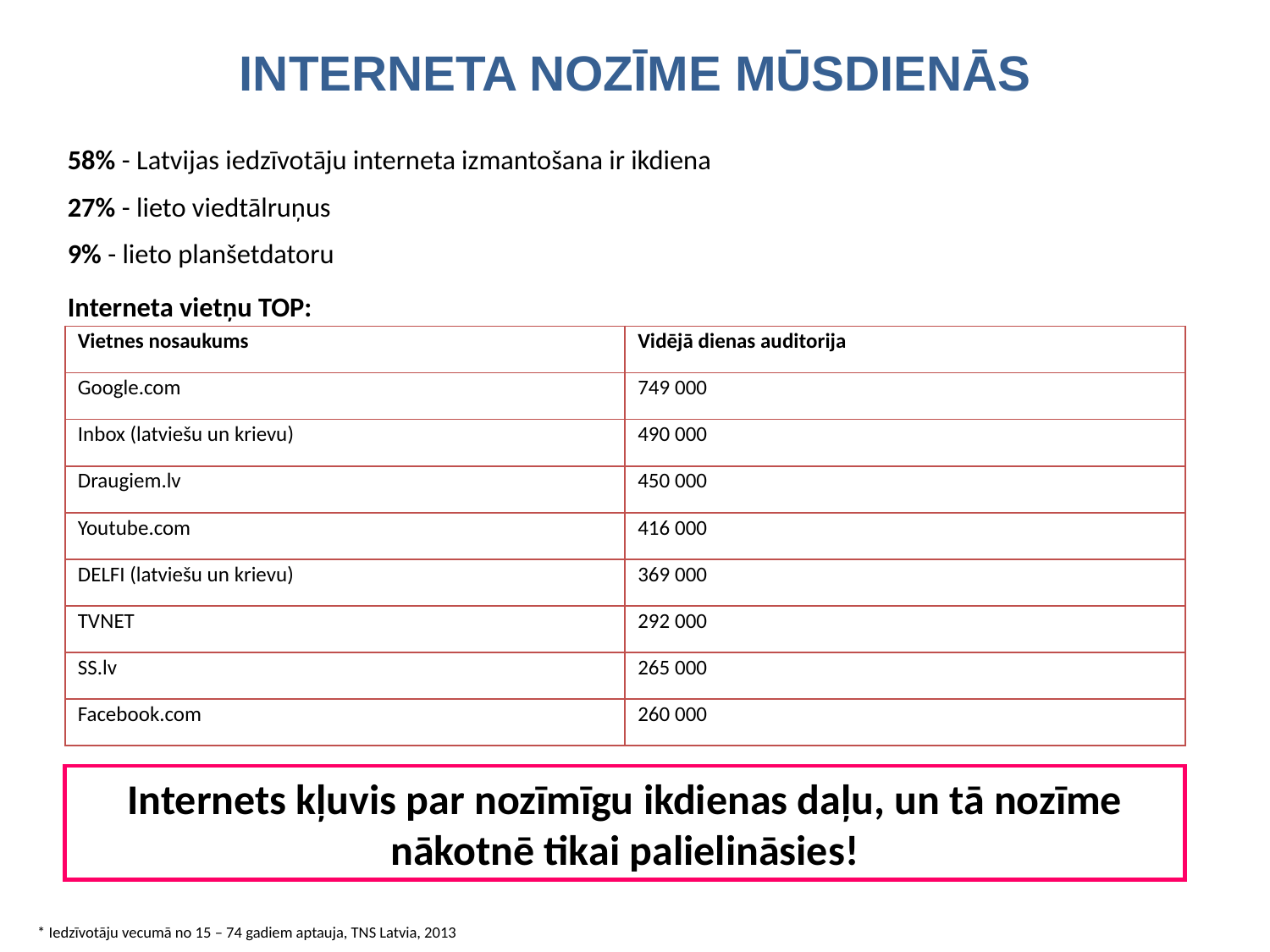

# INTERNETA NOZĪME MŪSDIENĀS
58% - Latvijas iedzīvotāju interneta izmantošana ir ikdiena
27% - lieto viedtālruņus
9% - lieto planšetdatoru
Interneta vietņu TOP:

| Vietnes nosaukums | Vidējā dienas auditorija |
| --- | --- |
| Google.com | 749 000 |
| Inbox (latviešu un krievu) | 490 000 |
| Draugiem.lv | 450 000 |
| Youtube.com | 416 000 |
| DELFI (latviešu un krievu) | 369 000 |
| TVNET | 292 000 |
| SS.lv | 265 000 |
| Facebook.com | 260 000 |
Internets kļuvis par nozīmīgu ikdienas daļu, un tā nozīme nākotnē tikai palielināsies!
* Iedzīvotāju vecumā no 15 – 74 gadiem aptauja, TNS Latvia, 2013